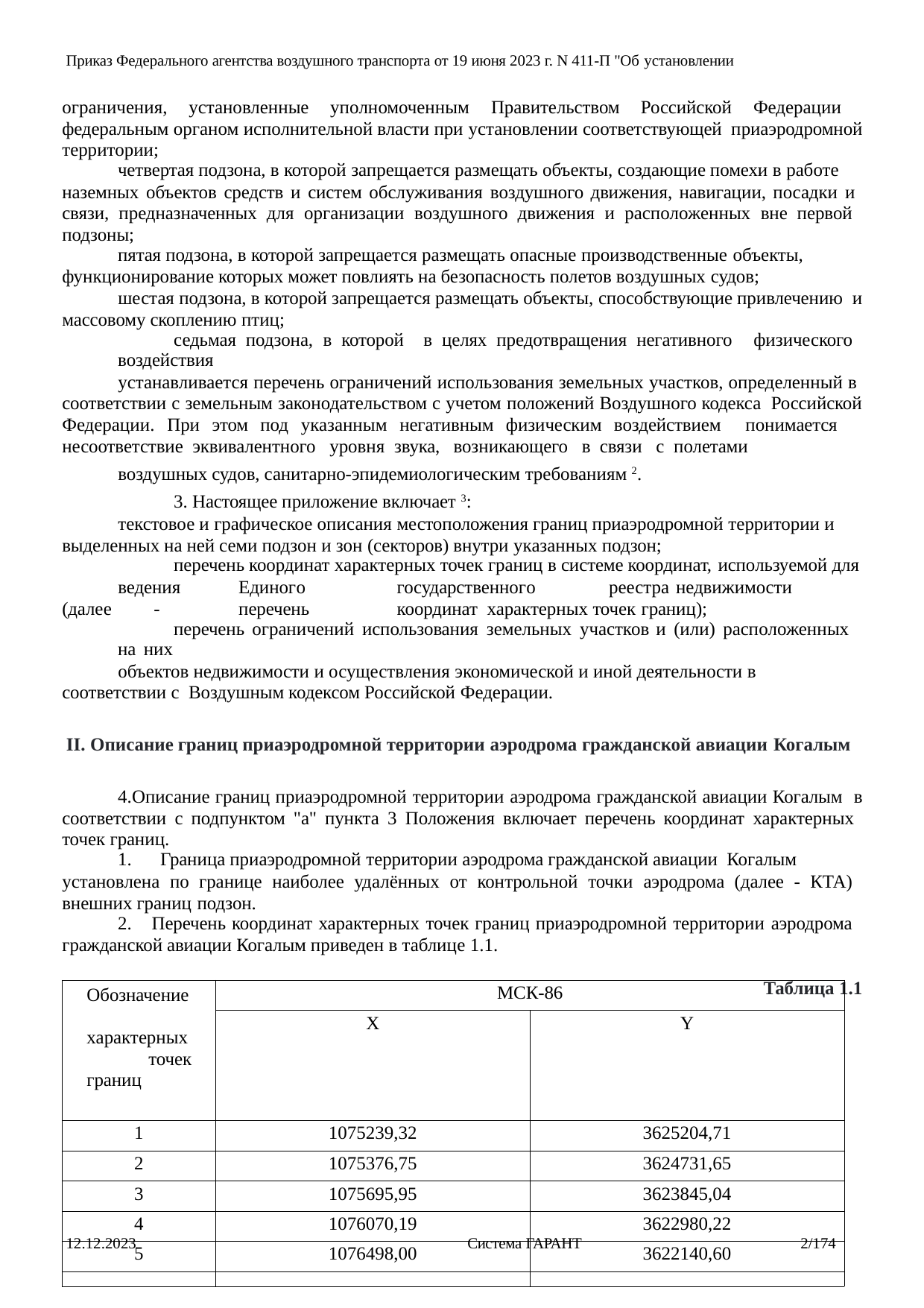

Приказ Федерального агентства воздушного транспорта от 19 июня 2023 г. N 411-П "Об установлении

ограничения, установленные уполномоченным Правительством Российской Федерации  федеральным органом исполнительной власти при установлении соответствующей  приаэродромной территории;
четвертая подзона, в которой запрещается размещать объекты, создающие помехи в работе
наземных объектов средств и систем обслуживания воздушного движения, навигации, посадки и  связи, предназначенных для организации воздушного движения и расположенных вне первой  подзоны;
пятая подзона, в которой запрещается размещать опасные производственные объекты,
функционирование которых может повлиять на безопасность полетов воздушных судов;
шестая подзона, в которой запрещается размещать объекты, способствующие привлечению  и массовому скоплению птиц;
седьмая подзона, в которой  в целях предотвращения негативного  физического  воздействия
устанавливается перечень ограничений использования земельных участков, определенный в  соответствии с земельным законодательством с учетом положений Воздушного кодекса  Российской Федерации. При этом под указанным негативным физическим воздействием  понимается   несоответствие эквивалентного   уровня звука,   возникающего   в связи   с  полетами
воздушных судов, санитарно-эпидемиологическим требованиям 2.
3. Настоящее приложение включает 3:
текстовое и графическое описания местоположения границ приаэродромной территории и  выделенных на ней семи подзон и зон (секторов) внутри указанных подзон;
перечень координат характерных точек границ в системе координат, используемой для
ведения	Единого	государственного	реестра	недвижимости	(далее	-	перечень	координат  характерных точек границ);
перечень ограничений использования земельных участков и (или) расположенных на них
объектов недвижимости и осуществления экономической и иной деятельности в соответствии с  Воздушным кодексом Российской Федерации.

Описание границ приаэродромной территории аэродрома гражданской авиации Когалым

Описание границ приаэродромной территории аэродрома гражданской авиации Когалым  в соответствии с подпунктом "а" пункта 3 Положения включает перечень координат характерных  точек границ.
Граница приаэродромной территории аэродрома гражданской авиации Когалым
установлена по границе наиболее удалённых от контрольной точки аэродрома (далее - КТА)  внешних границ подзон.
Перечень координат характерных точек границ приаэродромной территории аэродрома
гражданской авиации Когалым приведен в таблице 1.1.

Таблица 1.1
| Обозначение характерных точек границ | МСК-86 |  |
| --- | --- | --- |
|  | X | Y |
| 1 | 1075239,32 | 3625204,71 |
| 2 | 1075376,75 | 3624731,65 |
| 3 | 1075695,95 | 3623845,04 |
| 4 | 1076070,19 | 3622980,22 |
| 5 | 1076498,00 | 3622140,60 |
|  |  |  |
12.12.2023
Система ГАРАНТ
2/174